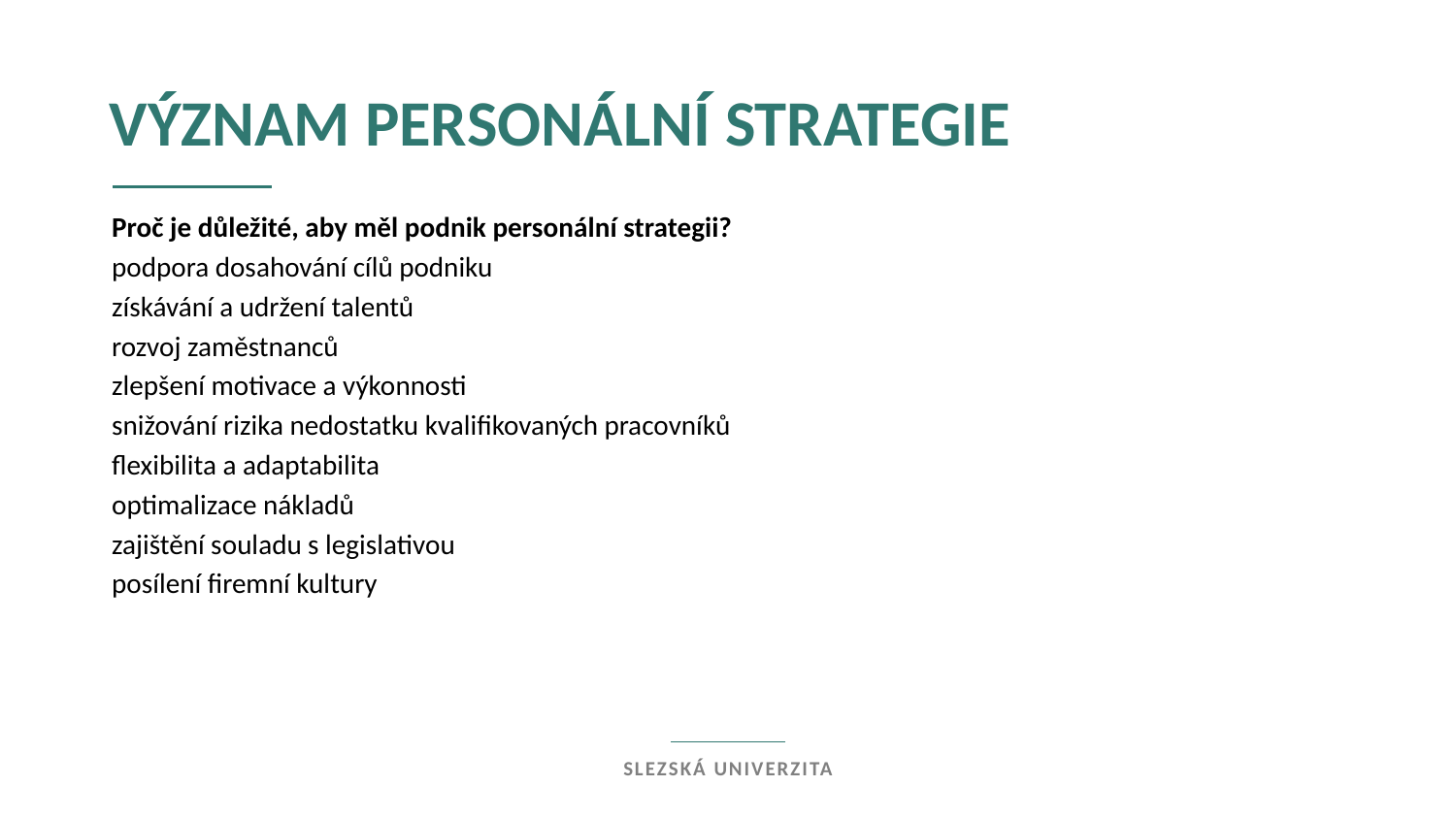

význam personální strategie

Proč je důležité, aby měl podnik personální strategii?
podpora dosahování cílů podniku
získávání a udržení talentů
rozvoj zaměstnanců
zlepšení motivace a výkonnosti
snižování rizika nedostatku kvalifikovaných pracovníků
flexibilita a adaptabilita
optimalizace nákladů
zajištění souladu s legislativou
posílení firemní kultury

Slezská univerzita